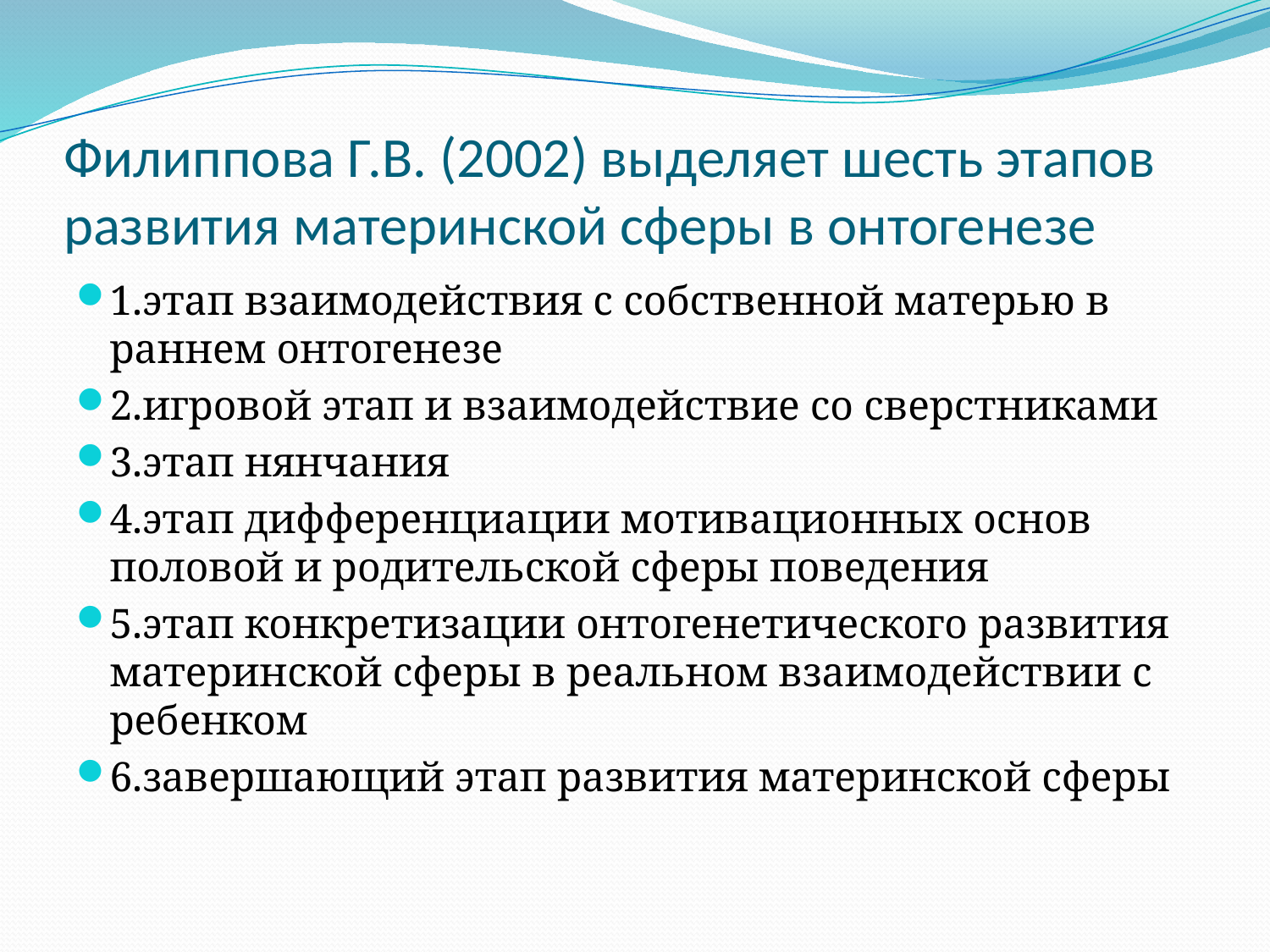

# Филиппова Г.В. (2002) выделяет шесть этапов развития материнской сферы в онтогенезе
1.этап взаимодействия с собственной матерью в раннем онтогенезе
2.игровой этап и взаимодействие со сверстниками
3.этап нянчания
4.этап дифференциации мотивационных основ половой и родительской сферы поведения
5.этап конкретизации онтогенетического развития материнской сферы в реальном взаимодействии с ребенком
6.завершающий этап развития материнской сферы